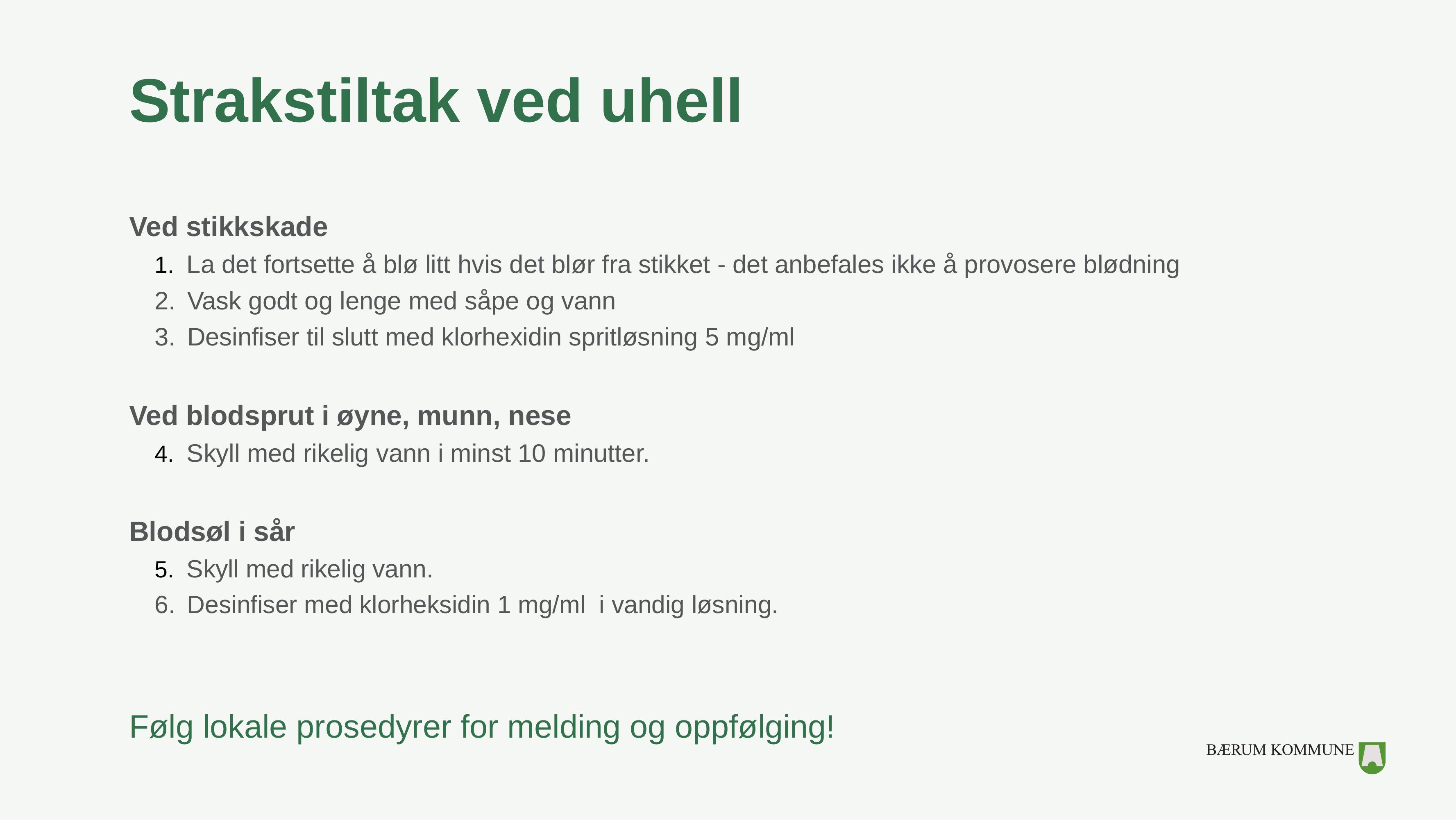

# Strakstiltak ved uhell
Ved stikkskade
 La det fortsette å blø litt hvis det blør fra stikket - det anbefales ikke å provosere blødning
 Vask godt og lenge med såpe og vann
 Desinfiser til slutt med klorhexidin spritløsning 5 mg/ml

Ved blodsprut i øyne, munn, nese
 Skyll med rikelig vann i minst 10 minutter.

Blodsøl i sår
 Skyll med rikelig vann.
 Desinfiser med klorheksidin 1 mg/ml  i vandig løsning.
Følg lokale prosedyrer for melding og oppfølging!